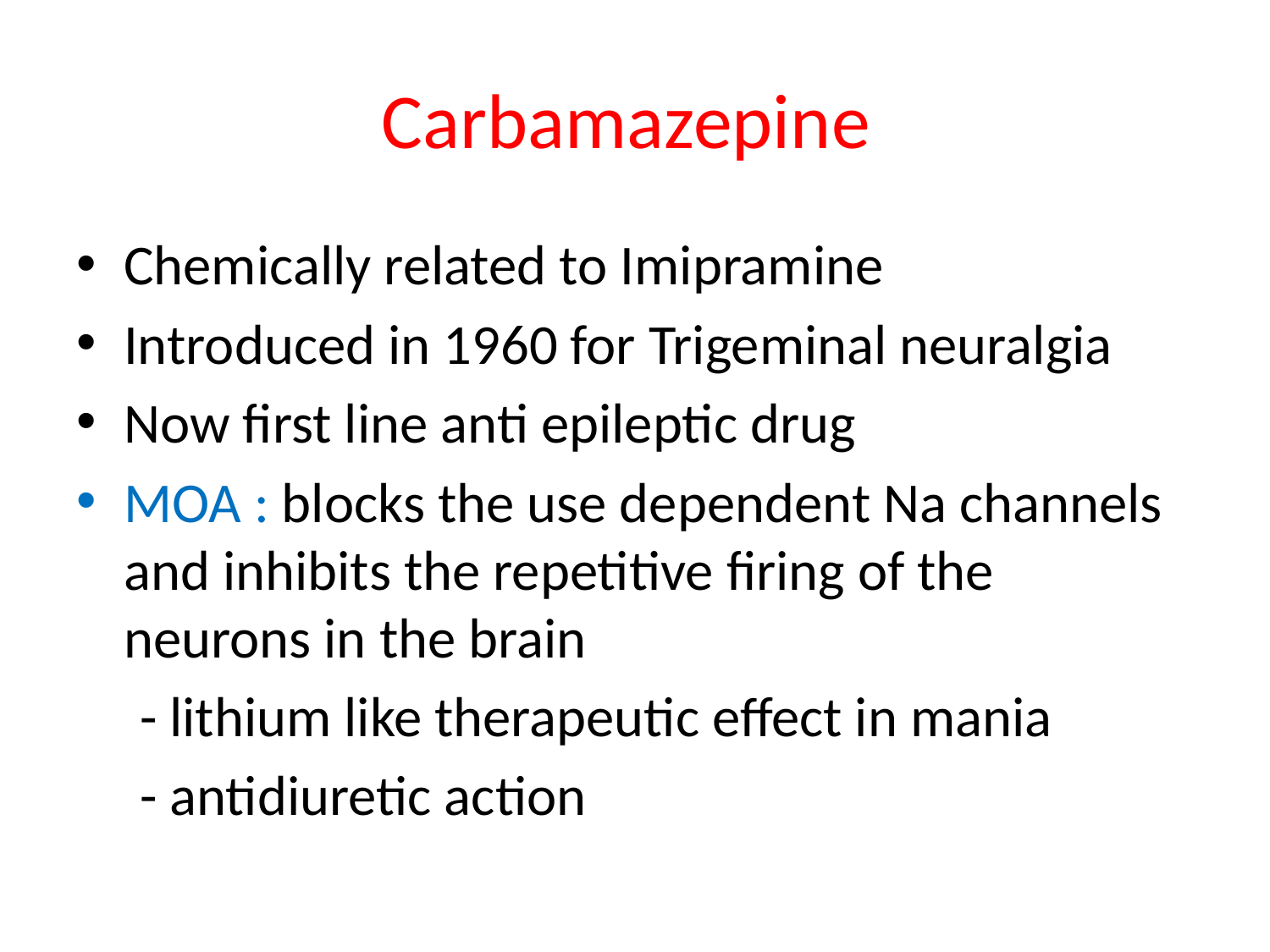

# Carbamazepine
Chemically related to Imipramine
Introduced in 1960 for Trigeminal neuralgia
Now first line anti epileptic drug
MOA : blocks the use dependent Na channels and inhibits the repetitive firing of the neurons in the brain
     - lithium like therapeutic effect in mania
     - antidiuretic action